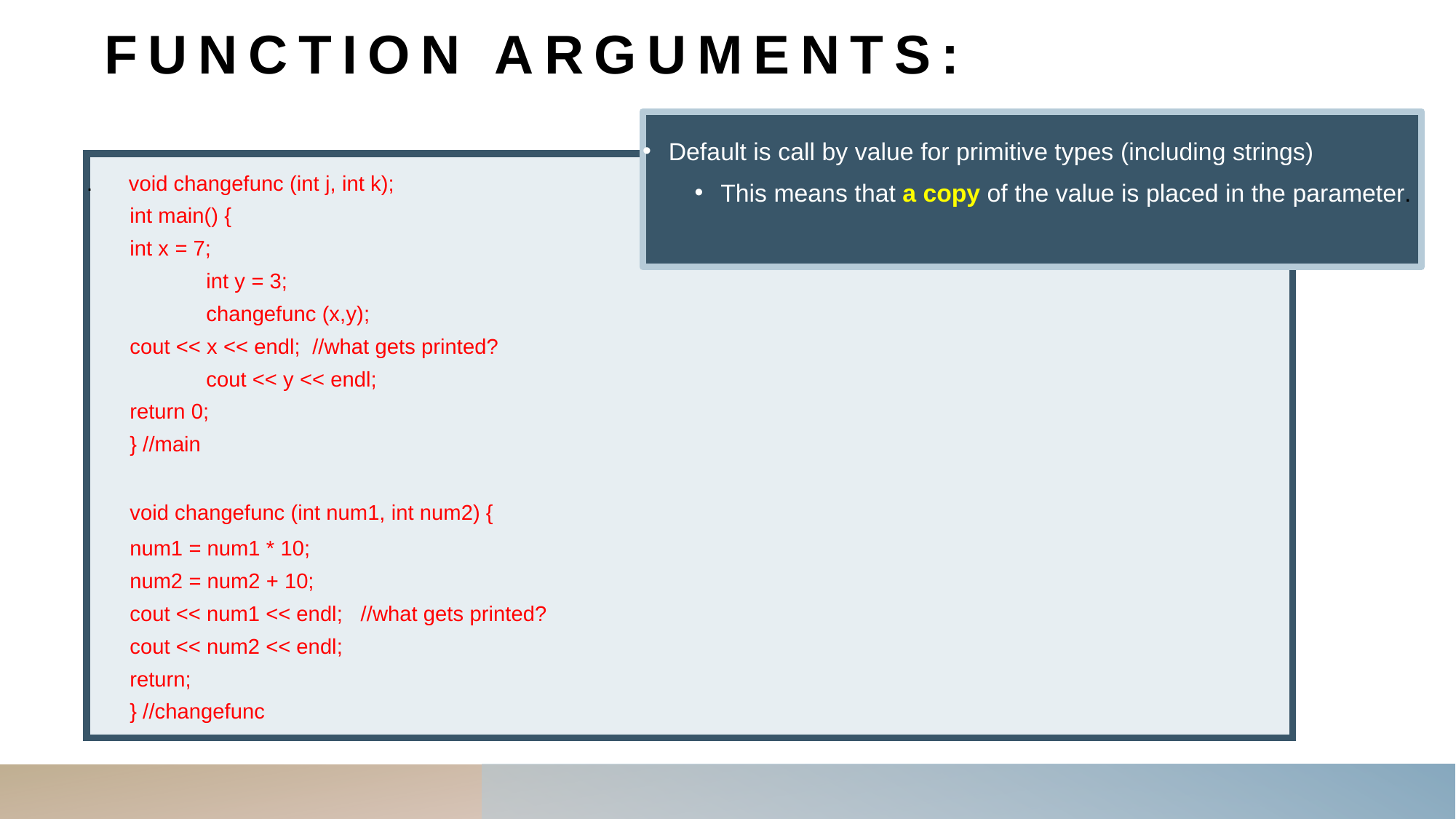

# Function Arguments:

Default is call by value for primitive types (including strings)
This means that a copy of the value is placed in the parameter.

.      void changefunc (int j, int k);
int main() {
	int x = 7;
 	int y = 3;
 	changefunc (x,y);
	cout << x << endl;  //what gets printed?
 	cout << y << endl;
	return 0;
} //main

void changefunc (int num1, int num2) {
	num1 = num1 * 10;
	num2 = num2 + 10;
	cout << num1 << endl;   //what gets printed?
	cout << num2 << endl;
	return;
} //changefunc